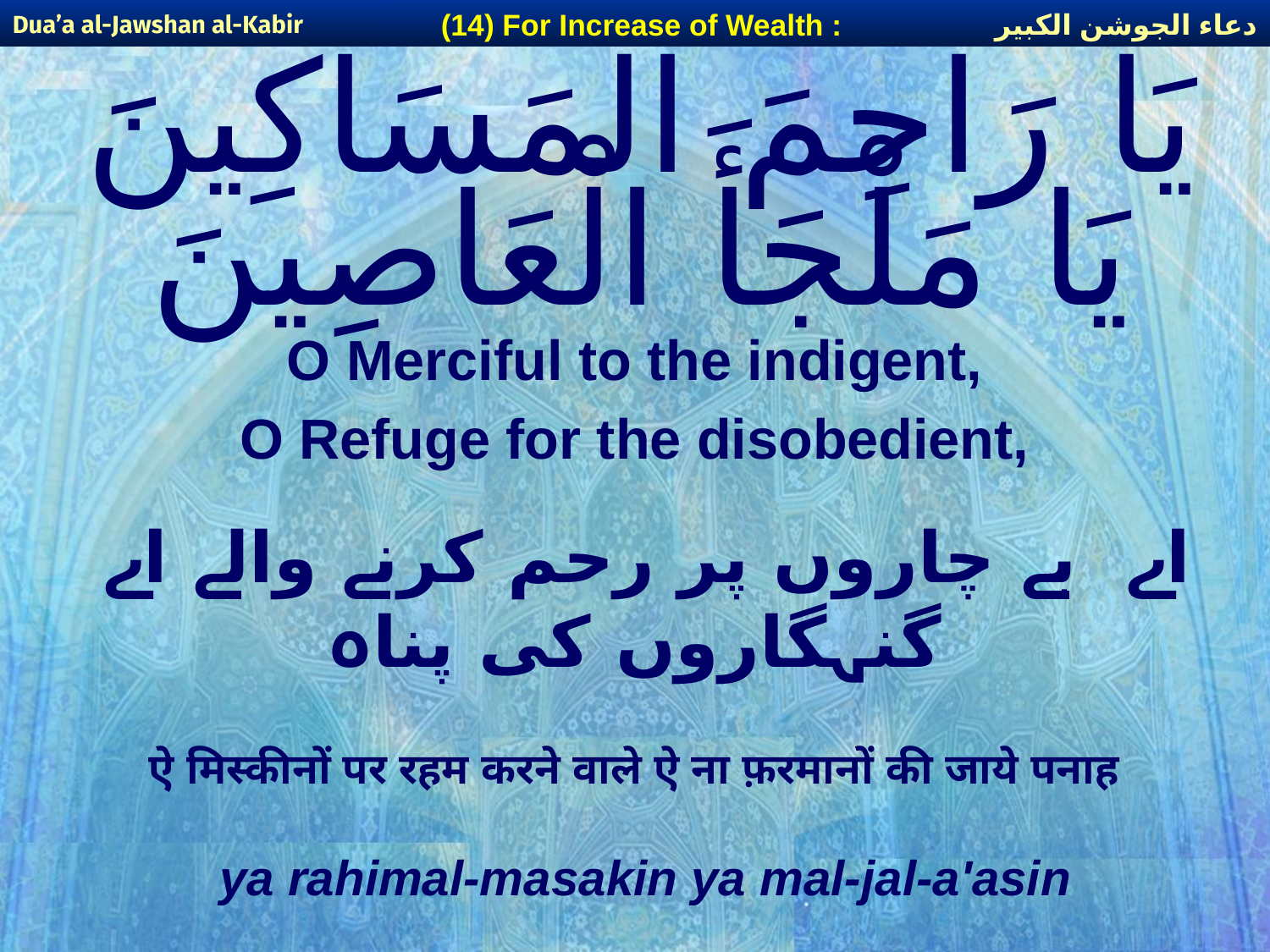

دعاء الجوشن الكبير
(14) For Increase of Wealth :
Dua’a al-Jawshan al-Kabir
# يَا رَاحِمَ الْمَسَاكِينَ يَا مَلْجَأَ الْعَاصِينَ
O Merciful to the indigent,
O Refuge for the disobedient,
اے  بے چاروں پر رحم کرنے والے اے  گنہگاروں کی پناہ
ऐ मिस्कीनों पर रहम करने वाले ऐ ना फ़रमानों की जाये पनाह
ya rahimal-masakin ya mal-jal-a'asin